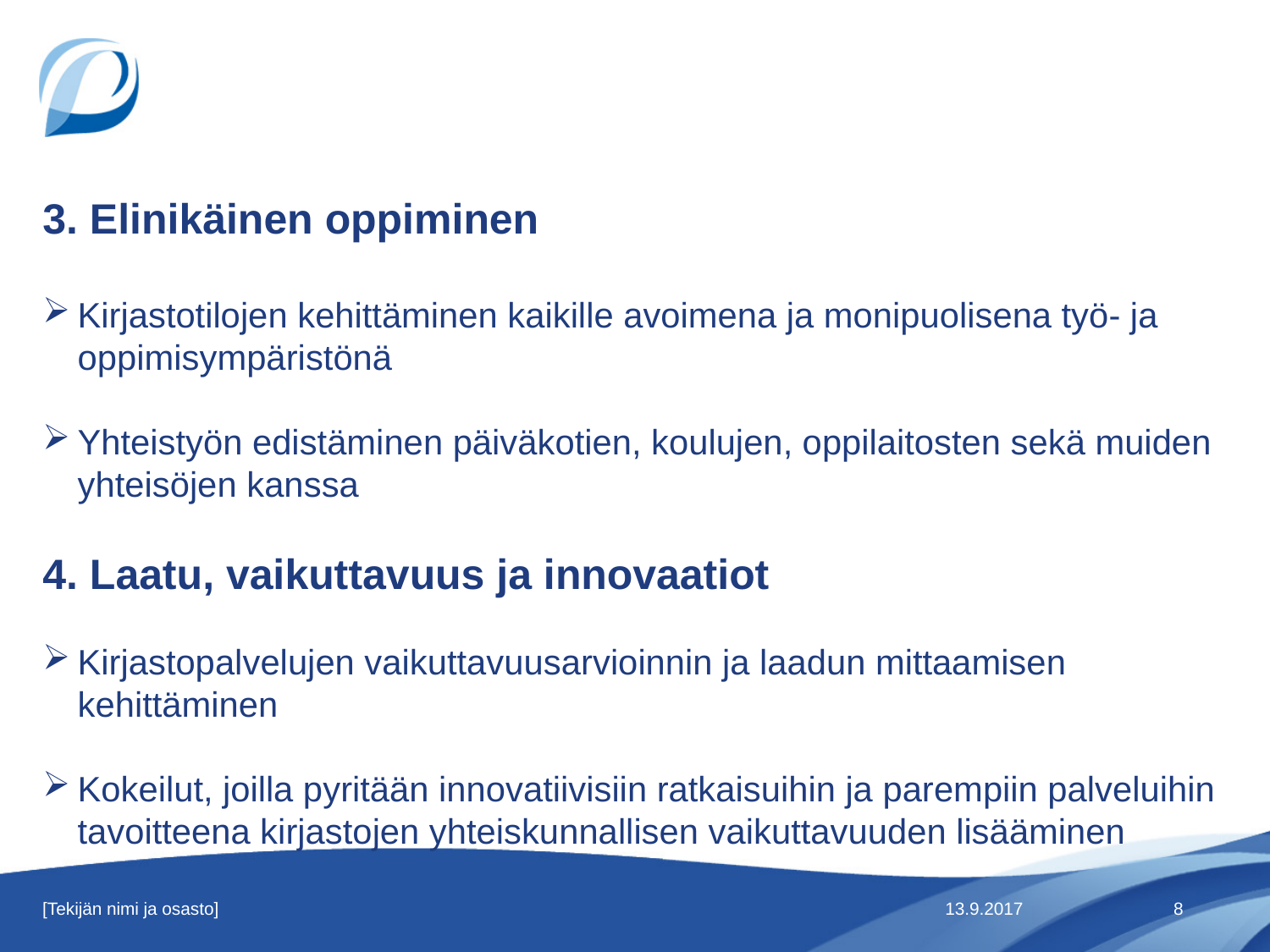

#
3. Elinikäinen oppiminen

Kirjastotilojen kehittäminen kaikille avoimena ja monipuolisena työ- ja oppimisympäristönä

Yhteistyön edistäminen päiväkotien, koulujen, oppilaitosten sekä muiden yhteisöjen kanssa

4. Laatu, vaikuttavuus ja innovaatiot

Kirjastopalvelujen vaikuttavuusarvioinnin ja laadun mittaamisen kehittäminen

Kokeilut, joilla pyritään innovatiivisiin ratkaisuihin ja parempiin palveluihin tavoitteena kirjastojen yhteiskunnallisen vaikuttavuuden lisääminen

[Tekijän nimi ja osasto]
13.9.2017
8